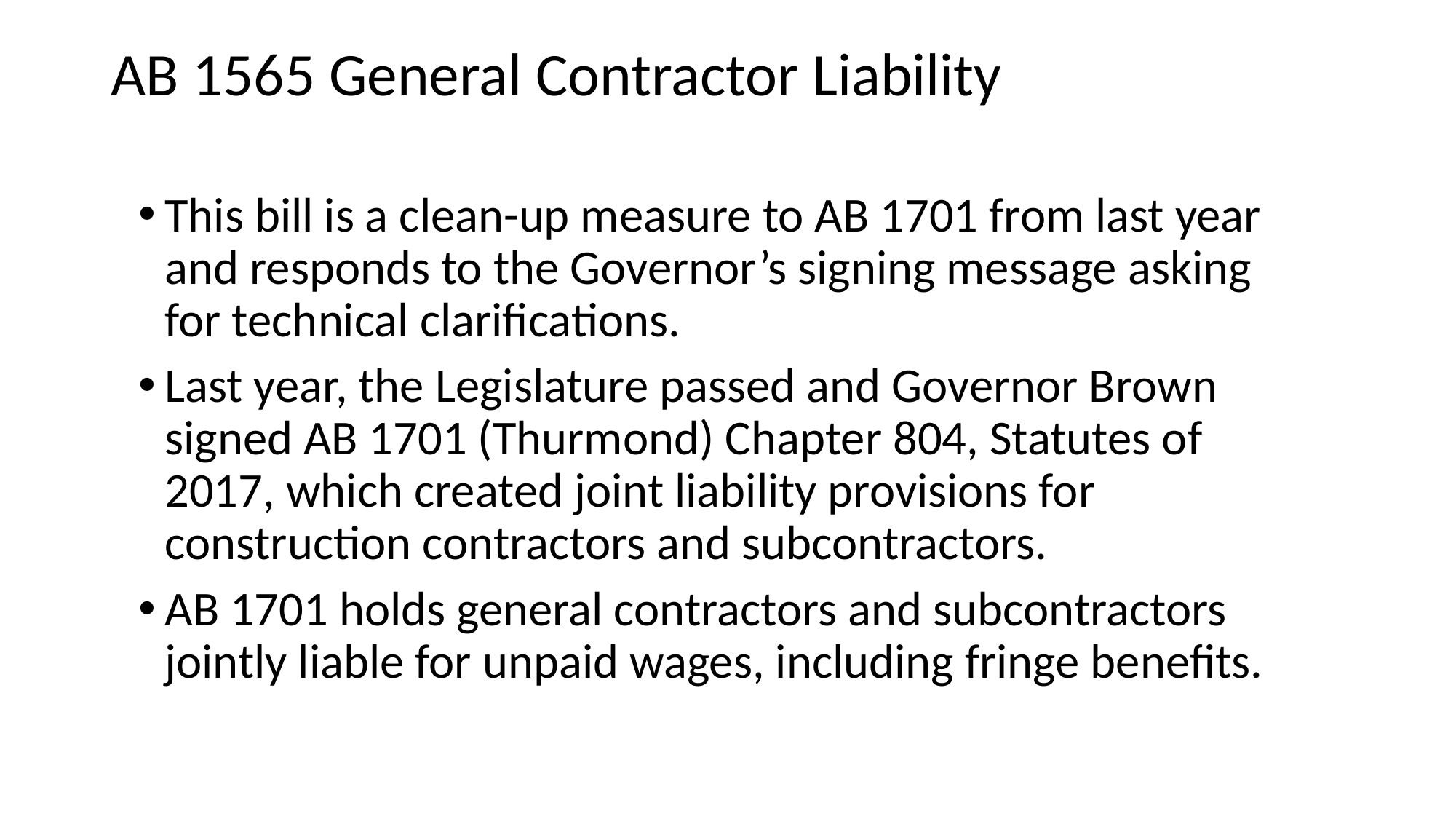

# AB 1565 General Contractor Liability
This bill is a clean-up measure to AB 1701 from last year and responds to the Governor’s signing message asking for technical clarifications.
Last year, the Legislature passed and Governor Brown signed AB 1701 (Thurmond) Chapter 804, Statutes of 2017, which created joint liability provisions for construction contractors and subcontractors.
AB 1701 holds general contractors and subcontractors jointly liable for unpaid wages, including fringe benefits.